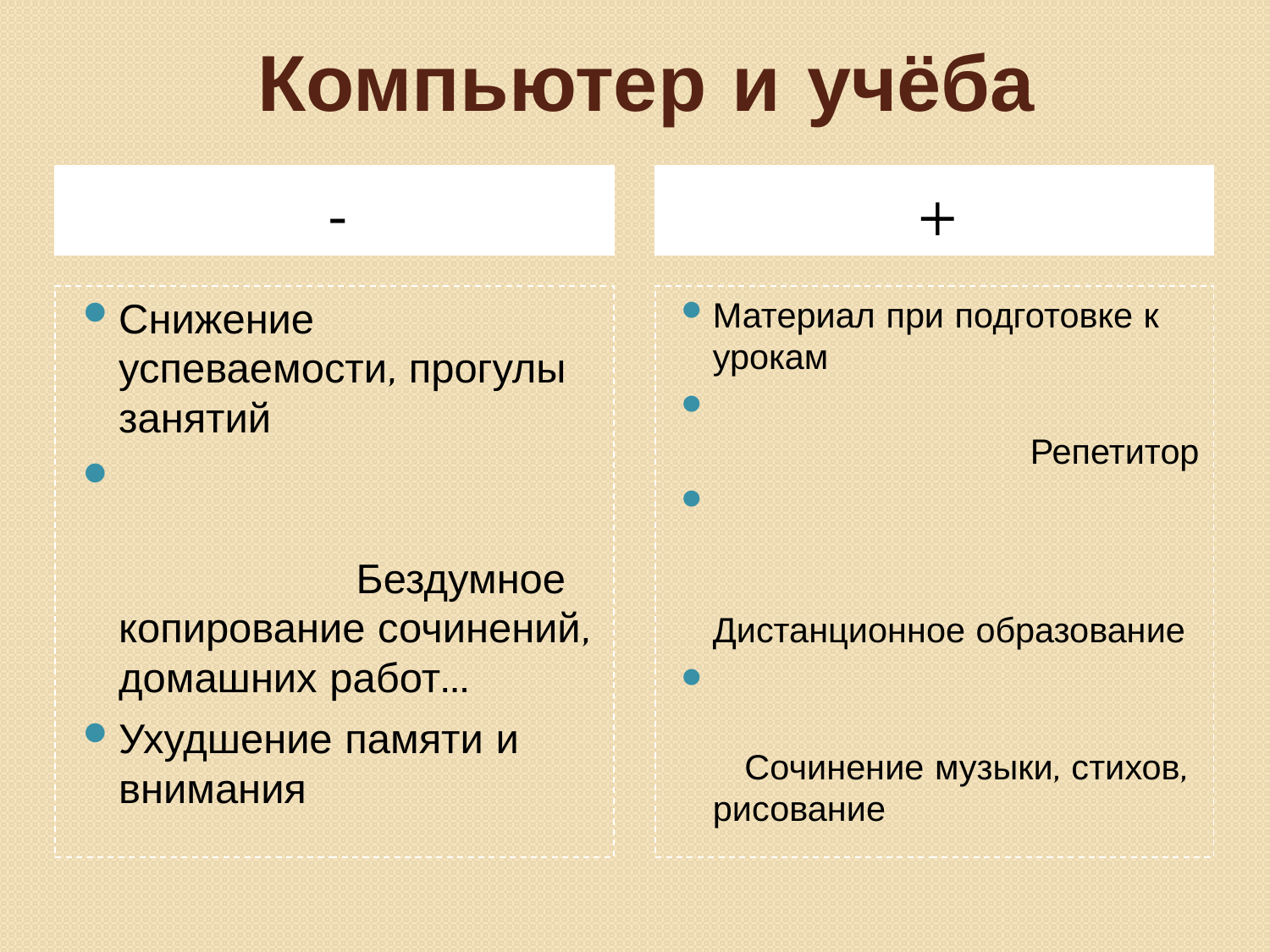

# Компьютер и учёба
-
+
Снижение  успеваемости, прогулы занятий
                                                                                                 Бездумное копирование сочинений, домашних работ…
Ухудшение памяти и внимания
Материал при подготовке к урокам
                                                                             Репетитор
                                                                                                                             Дистанционное образование
                                                                                                 Сочинение музыки, стихов, рисование